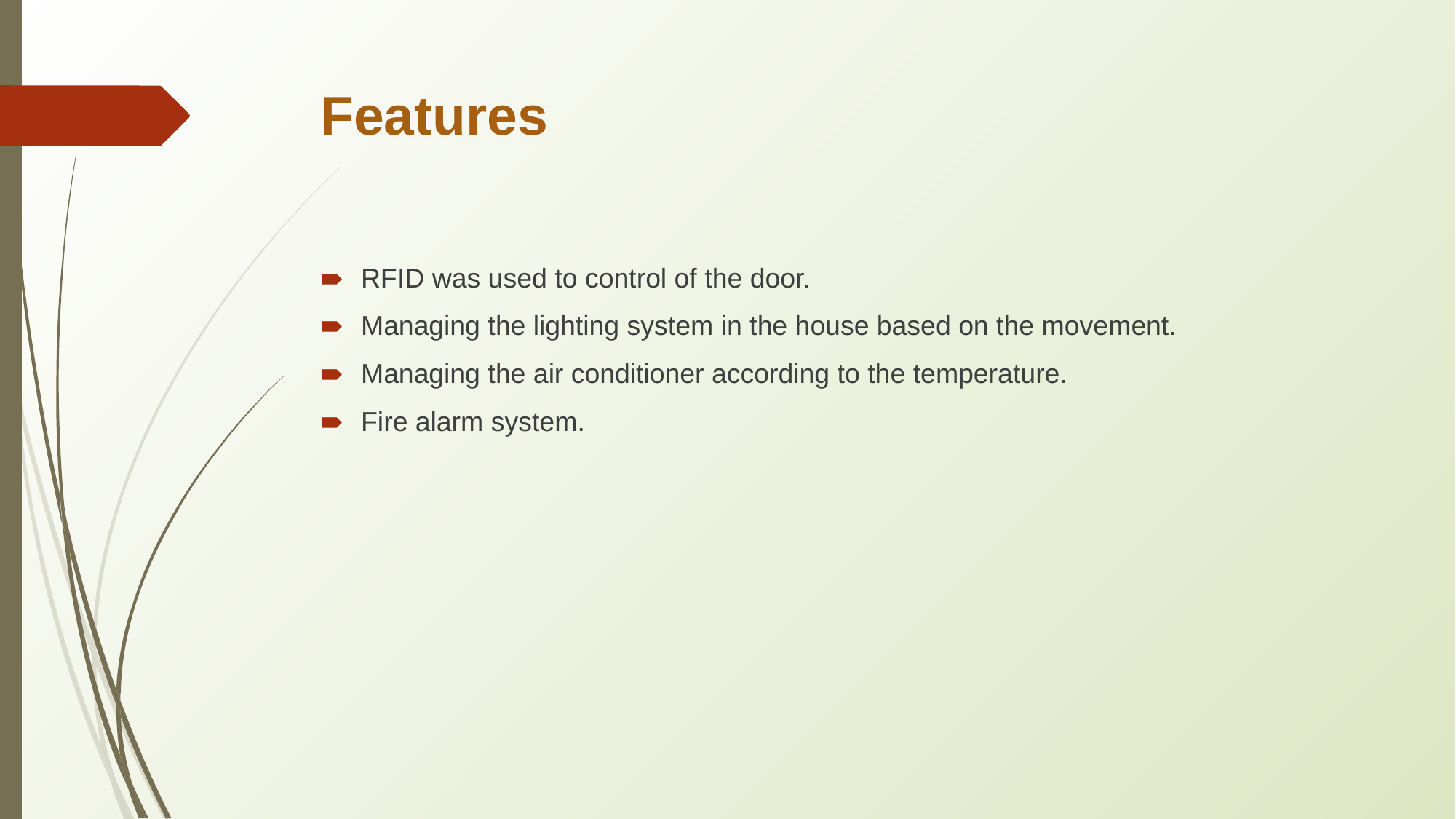

# Features
RFID was used to control of the door.
Managing the lighting system in the house based on the movement.
Managing the air conditioner according to the temperature.
Fire alarm system.